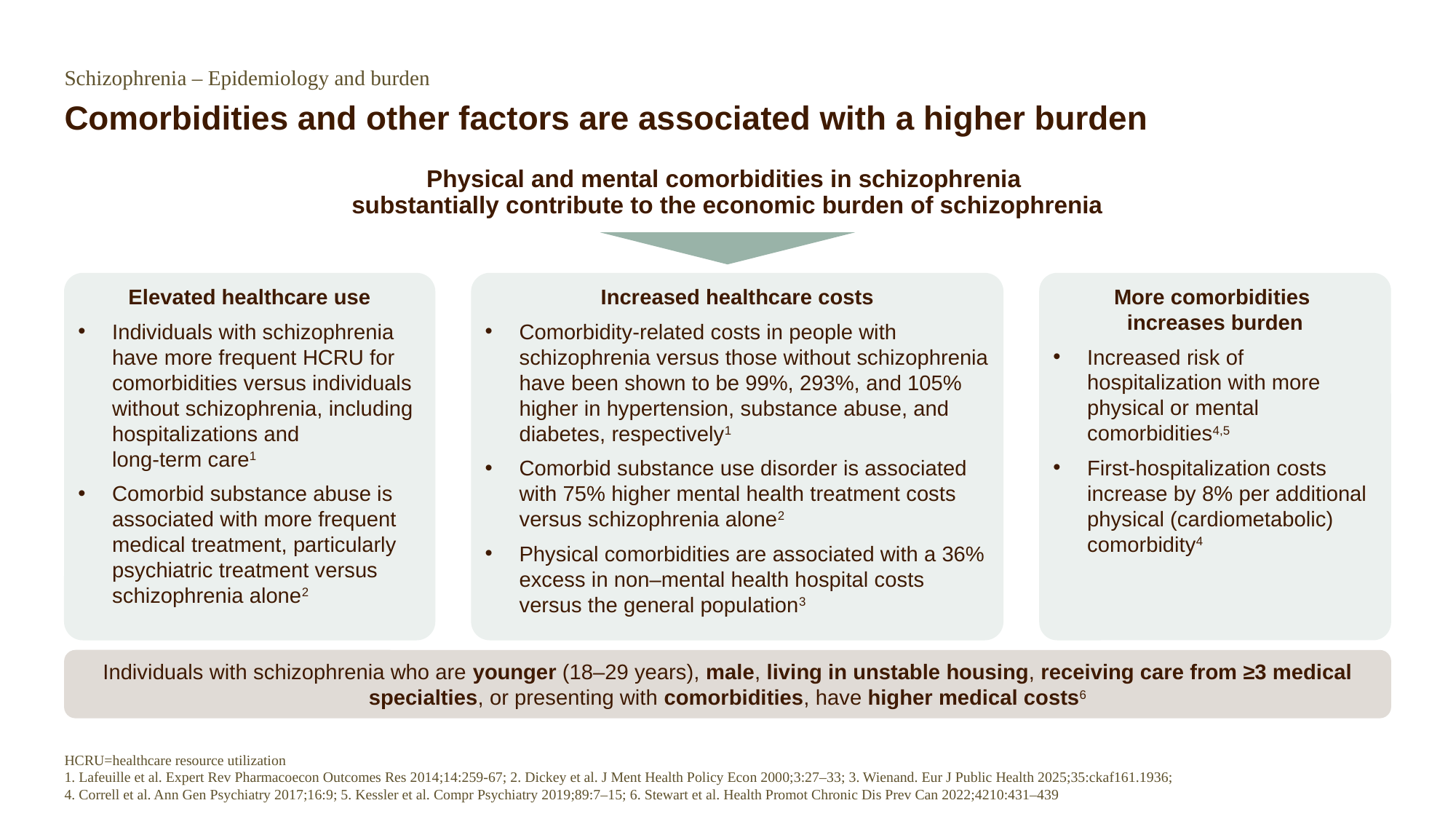

Schizophrenia – Epidemiology and burden

# Comorbidities and other factors are associated with a higher burden
Physical and mental comorbidities in schizophrenia
substantially contribute to the economic burden of schizophrenia

Elevated healthcare use
Individuals with schizophrenia have more frequent HCRU for comorbidities versus individuals without schizophrenia, including hospitalizations and
long-term care1
Comorbid substance abuse is associated with more frequent medical treatment, particularly psychiatric treatment versus
schizophrenia alone2
Increased healthcare costs
Comorbidity-related costs in people with schizophrenia versus those without schizophrenia have been shown to be 99%, 293%, and 105% higher in hypertension, substance abuse, and diabetes, respectively1
Comorbid substance use disorder is associated with 75% higher mental health treatment costs versus schizophrenia alone2
Physical comorbidities are associated with a 36% excess in non–mental health hospital costs versus the general population3
More comorbidities
increases burden
Increased risk of hospitalization with more physical or mental comorbidities4,5
First-hospitalization costs increase by 8% per additional physical (cardiometabolic) comorbidity4
Individuals with schizophrenia who are younger (18–29 years), male, living in unstable housing, receiving care from ≥3 medical specialties, or presenting with comorbidities, have higher medical costs6
HCRU=healthcare resource utilization
1. Lafeuille et al. Expert Rev Pharmacoecon Outcomes Res 2014;14:259-67; 2. Dickey et al. J Ment Health Policy Econ 2000;3:27–33; 3. Wienand. Eur J Public Health 2025;35:ckaf161.1936; 4. Correll et al. Ann Gen Psychiatry 2017;16:9; 5. Kessler et al. Compr Psychiatry 2019;89:7–15; 6. Stewart et al. Health Promot Chronic Dis Prev Can 2022;4210:431–439